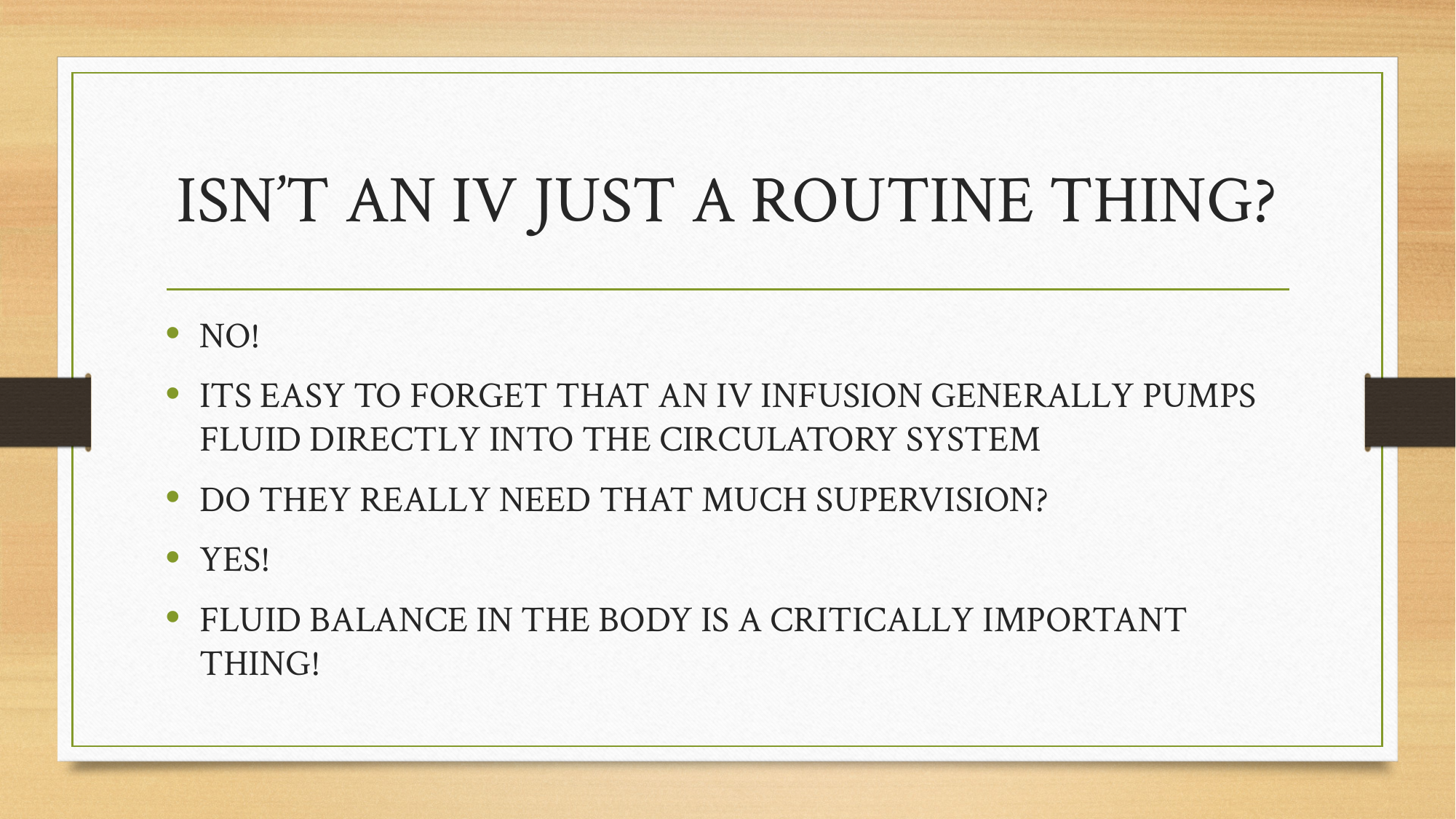

# ISN’T AN IV JUST A ROUTINE THING?
NO!
ITS EASY TO FORGET THAT AN IV INFUSION GENERALLY PUMPS FLUID DIRECTLY INTO THE CIRCULATORY SYSTEM
DO THEY REALLY NEED THAT MUCH SUPERVISION?
YES!
FLUID BALANCE IN THE BODY IS A CRITICALLY IMPORTANT THING!